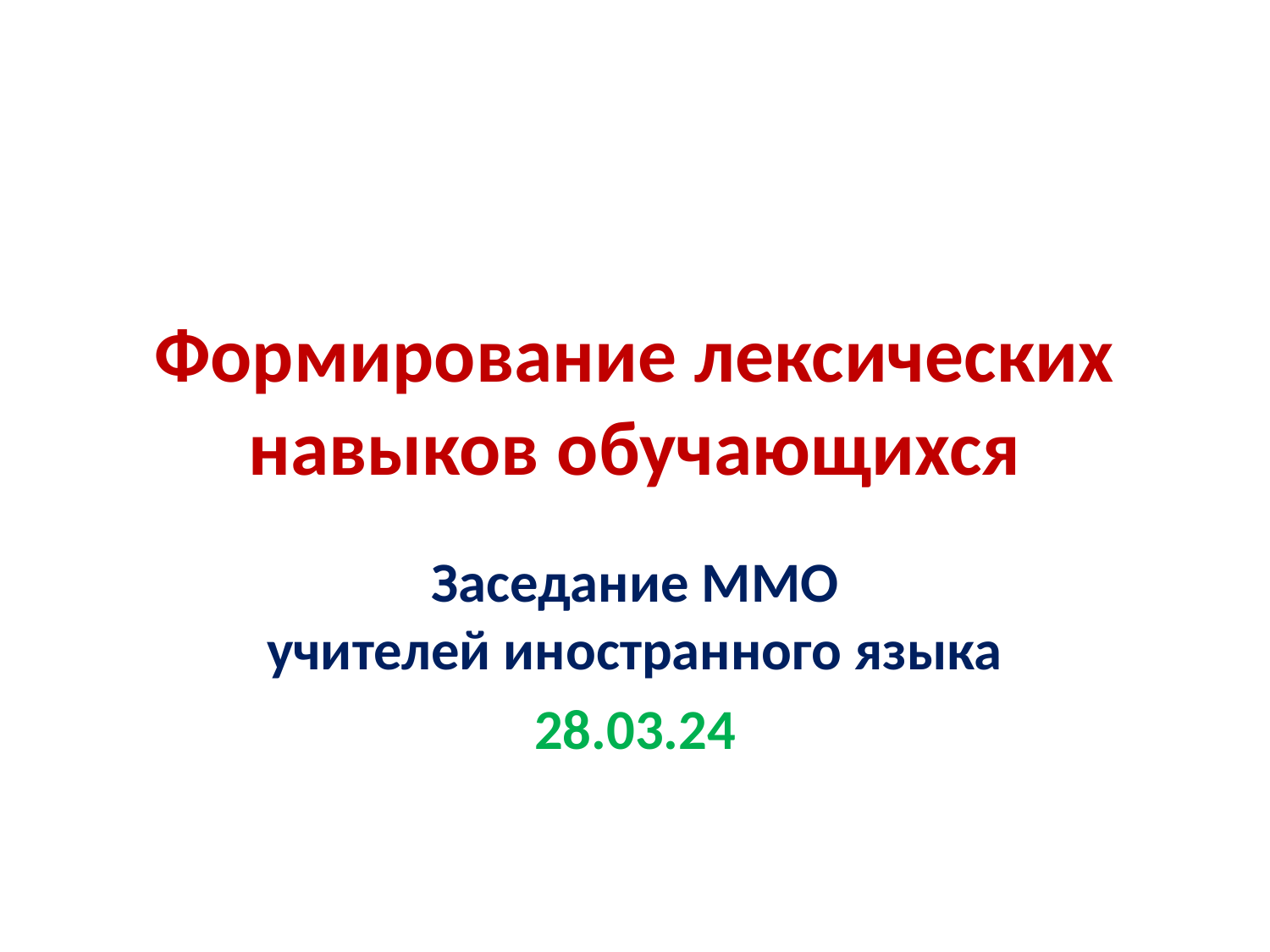

# Формирование лексических навыков обучающихся
Заседание ММО
учителей иностранного языка
28.03.24